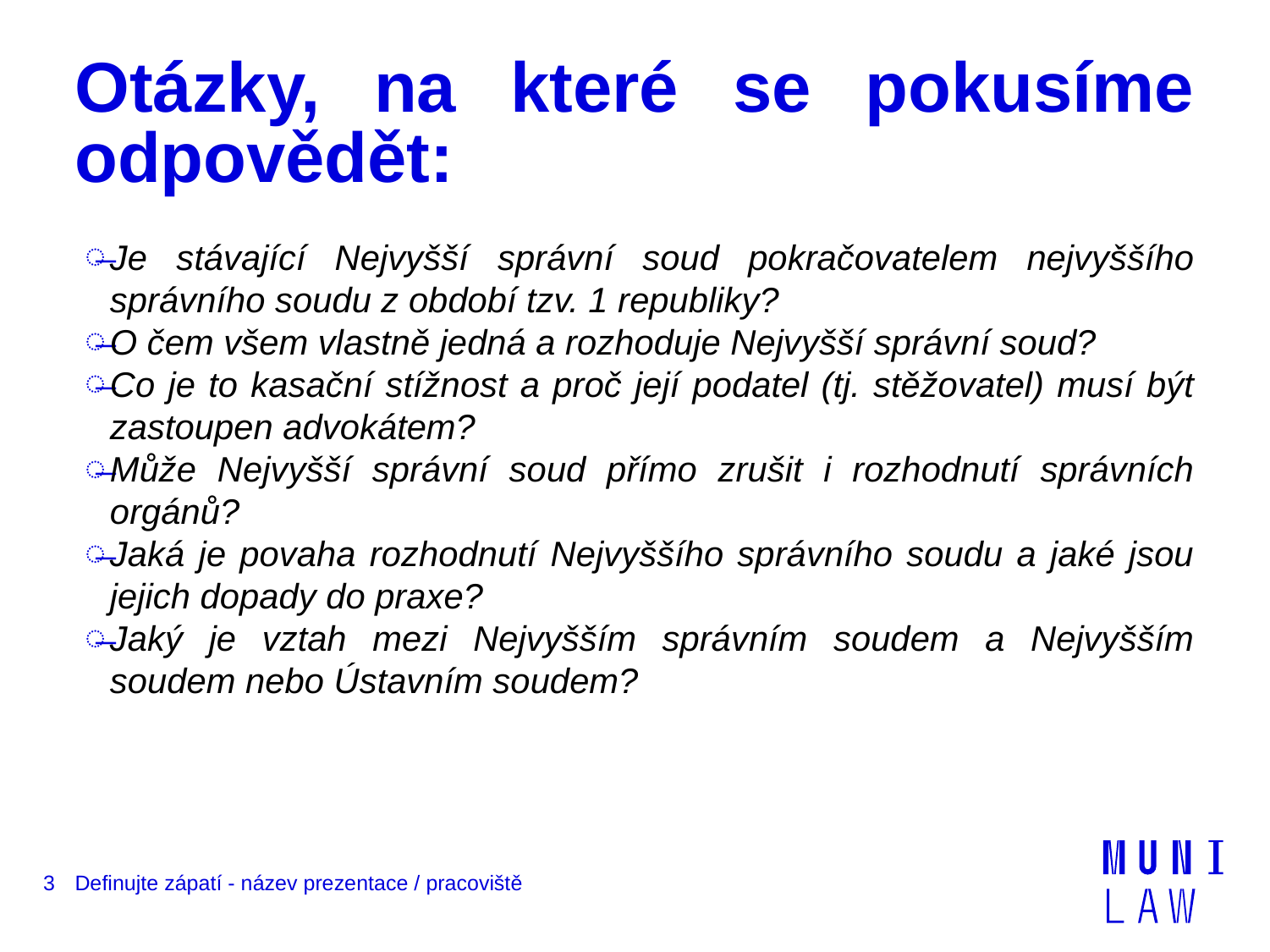

# Otázky, na které se pokusíme odpovědět:
Je stávající Nejvyšší správní soud pokračovatelem nejvyššího správního soudu z období tzv. 1 republiky?
O čem všem vlastně jedná a rozhoduje Nejvyšší správní soud?
Co je to kasační stížnost a proč její podatel (tj. stěžovatel) musí být zastoupen advokátem?
Může Nejvyšší správní soud přímo zrušit i rozhodnutí správních orgánů?
Jaká je povaha rozhodnutí Nejvyššího správního soudu a jaké jsou jejich dopady do praxe?
Jaký je vztah mezi Nejvyšším správním soudem a Nejvyšším soudem nebo Ústavním soudem?

3
Definujte zápatí - název prezentace / pracoviště